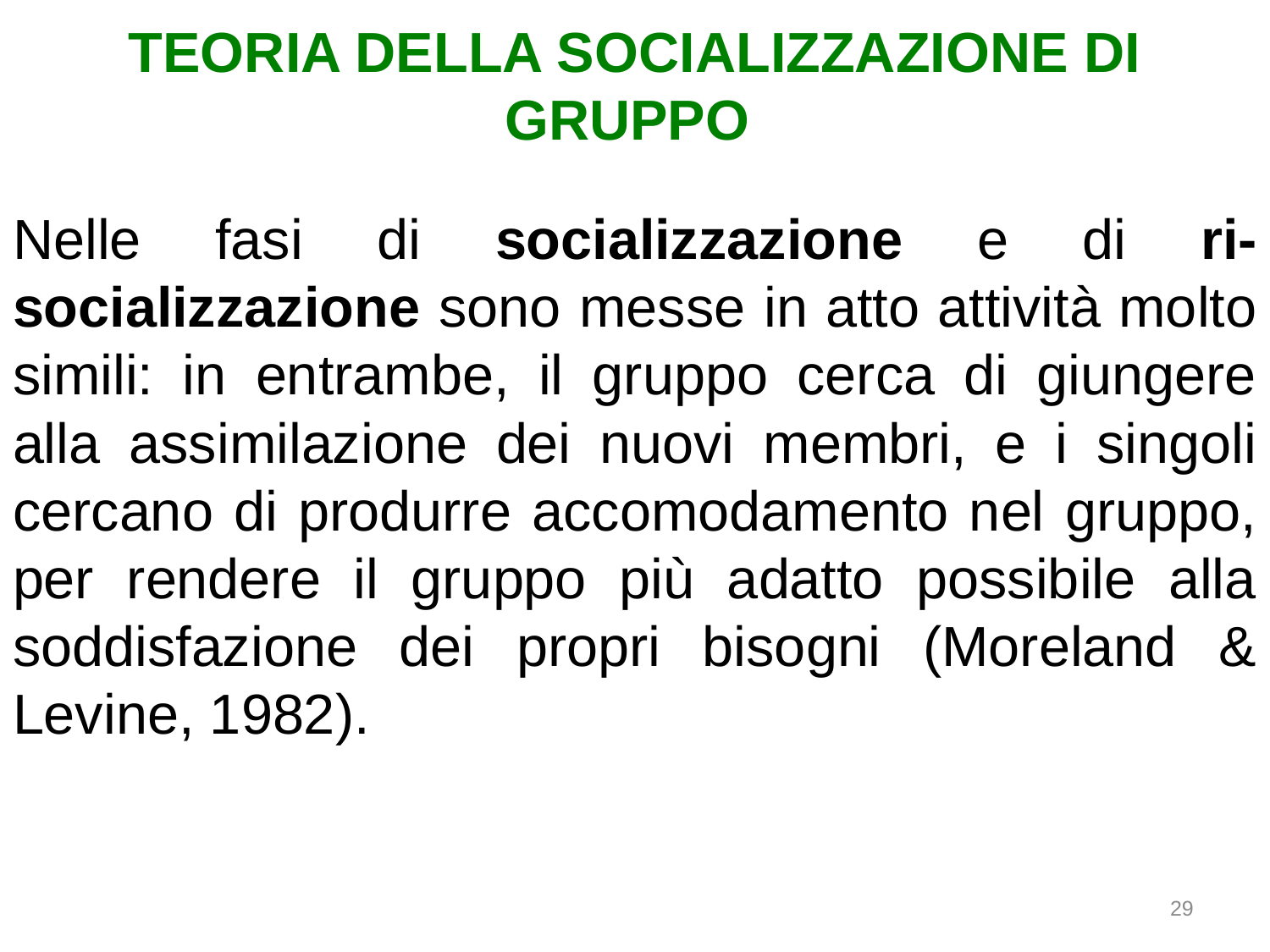

# TEORIA DELLA SOCIALIZZAZIONE DI GRUPPO
Nelle fasi di socializzazione e di ri-socializzazione sono messe in atto attività molto simili: in entrambe, il gruppo cerca di giungere alla assimilazione dei nuovi membri, e i singoli cercano di produrre accomodamento nel gruppo, per rendere il gruppo più adatto possibile alla soddisfazione dei propri bisogni (Moreland & Levine, 1982).

29